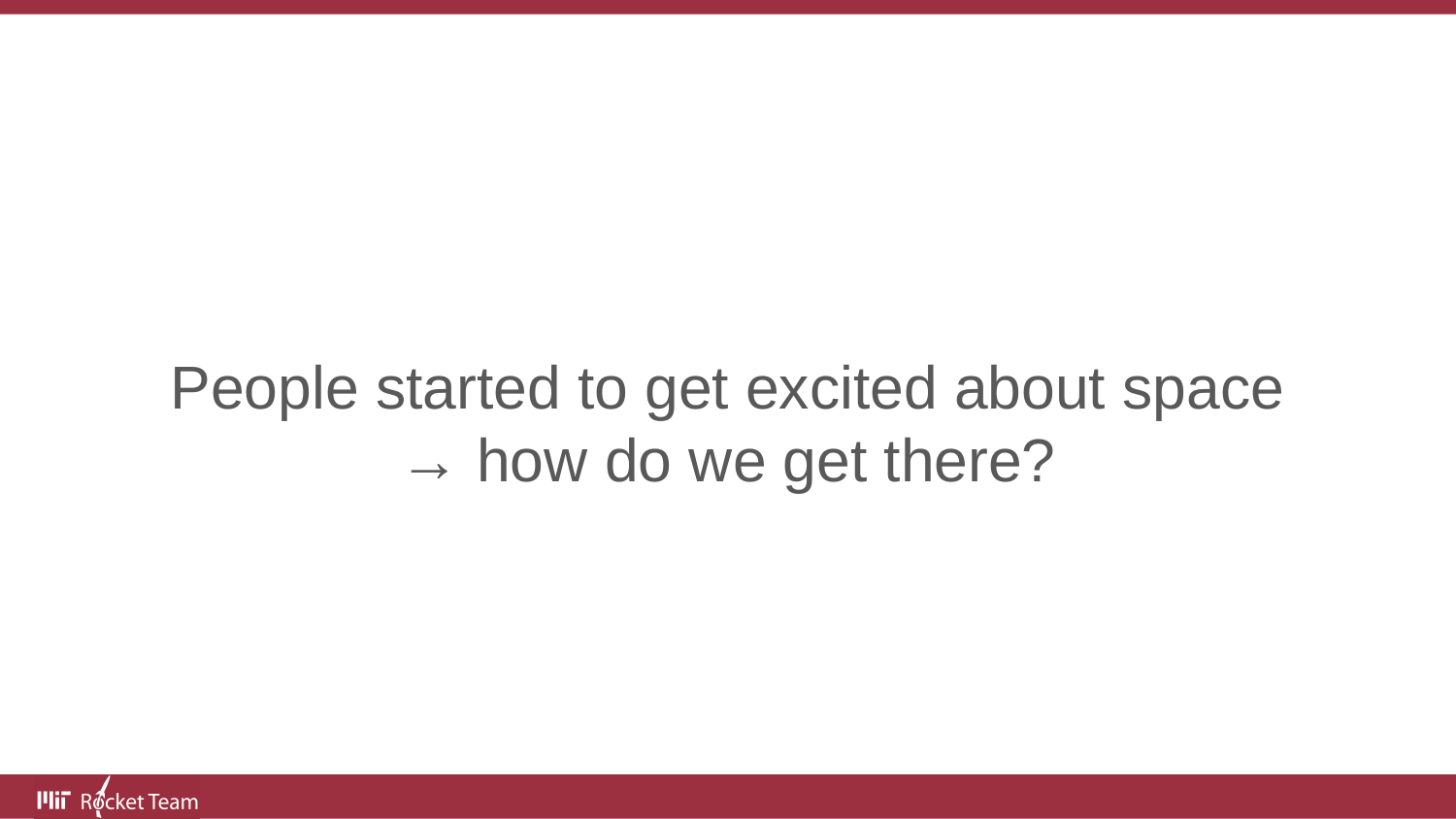

People started to get excited about space → how do we get there?